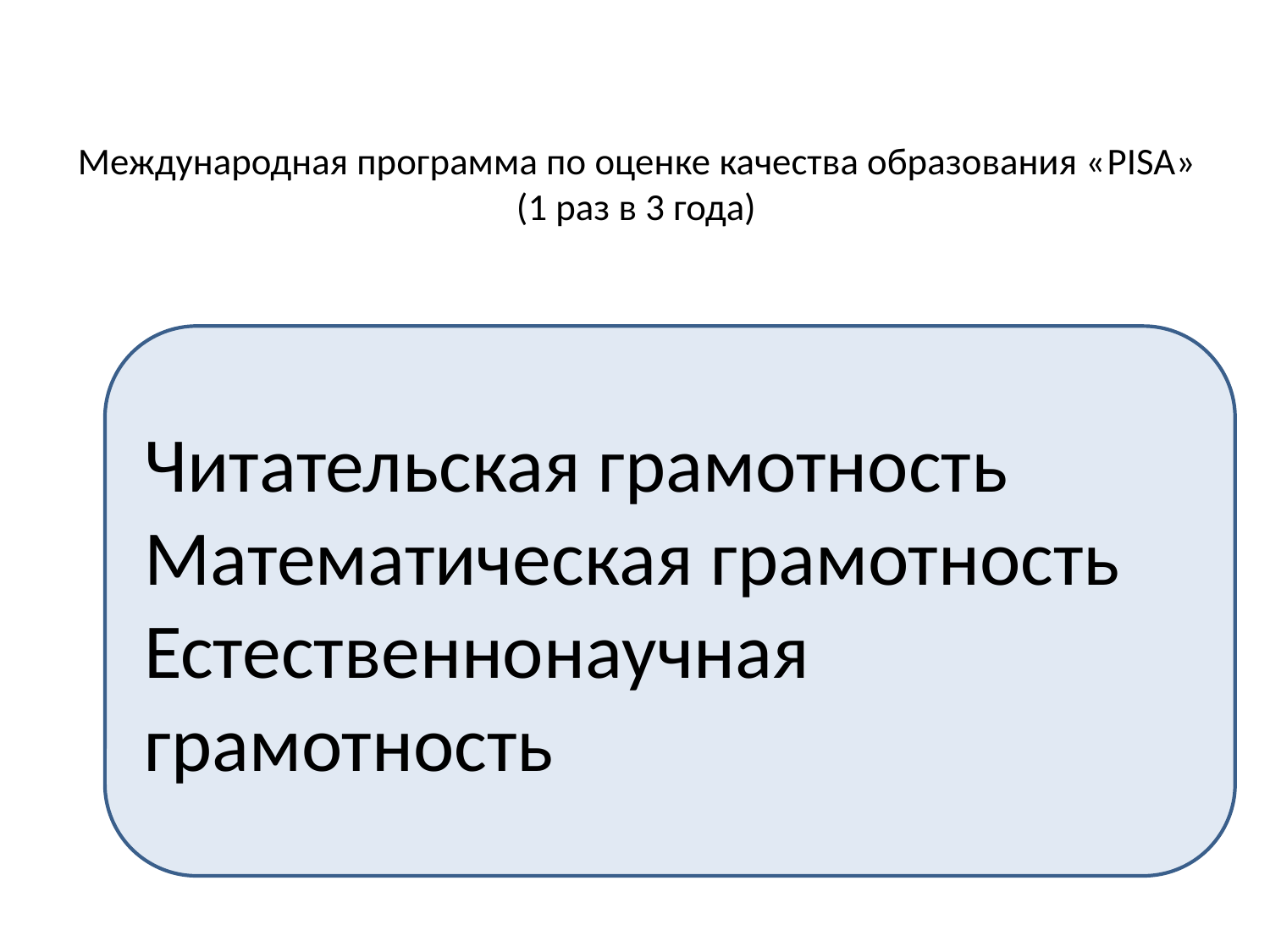

# Международная программа по оценке качества образования «PISA» (1 раз в 3 года)
Читательская грамотность
Математическая грамотность
Естественнонаучная грамотность